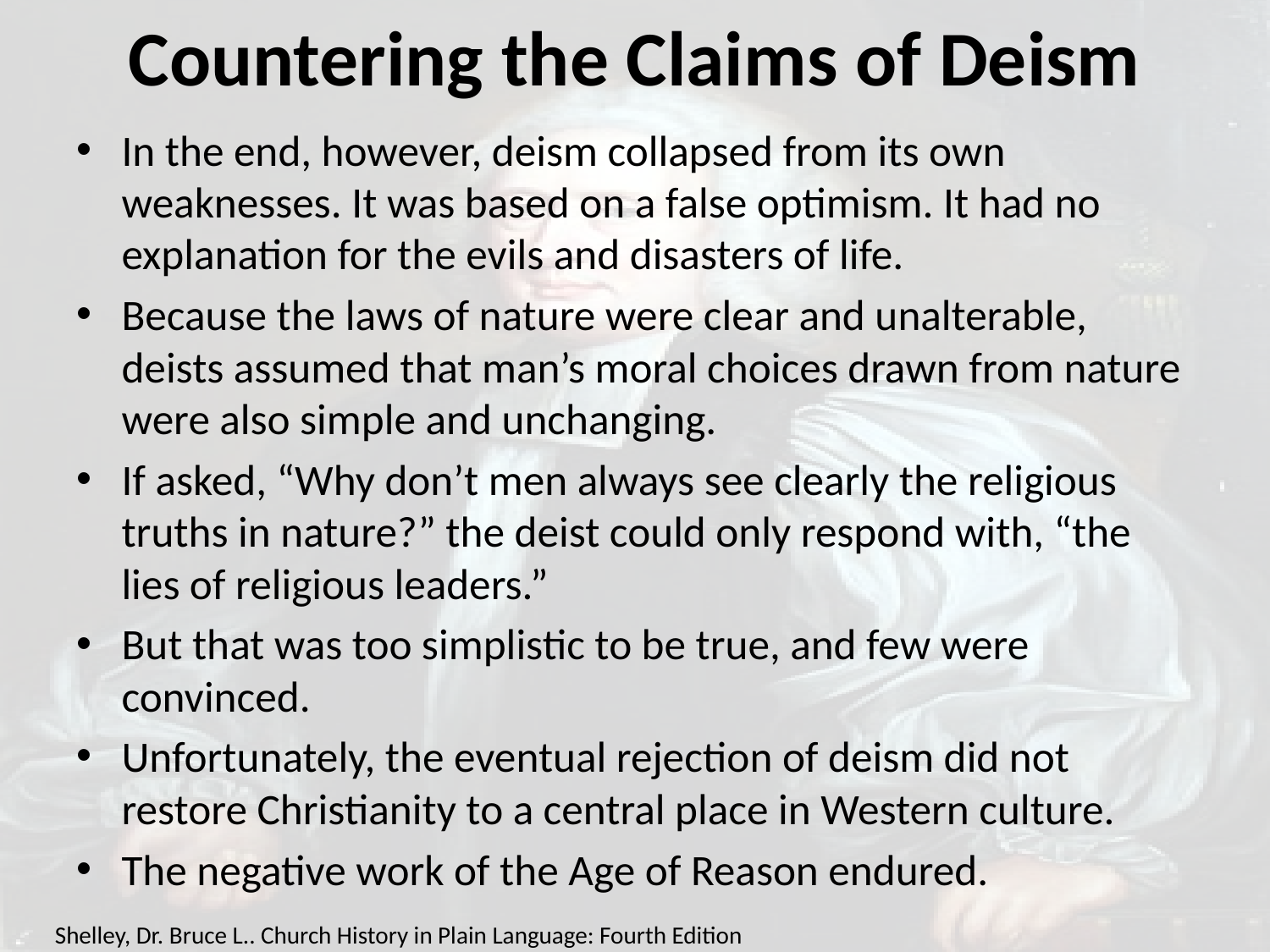

# Countering the Claims of Deism
In the end, however, deism collapsed from its own weaknesses. It was based on a false optimism. It had no explanation for the evils and disasters of life.
Because the laws of nature were clear and unalterable, deists assumed that man’s moral choices drawn from nature were also simple and unchanging.
If asked, “Why don’t men always see clearly the religious truths in nature?” the deist could only respond with, “the lies of religious leaders.”
But that was too simplistic to be true, and few were convinced.
Unfortunately, the eventual rejection of deism did not restore Christianity to a central place in Western culture.
The negative work of the Age of Reason endured.
Shelley, Dr. Bruce L.. Church History in Plain Language: Fourth Edition